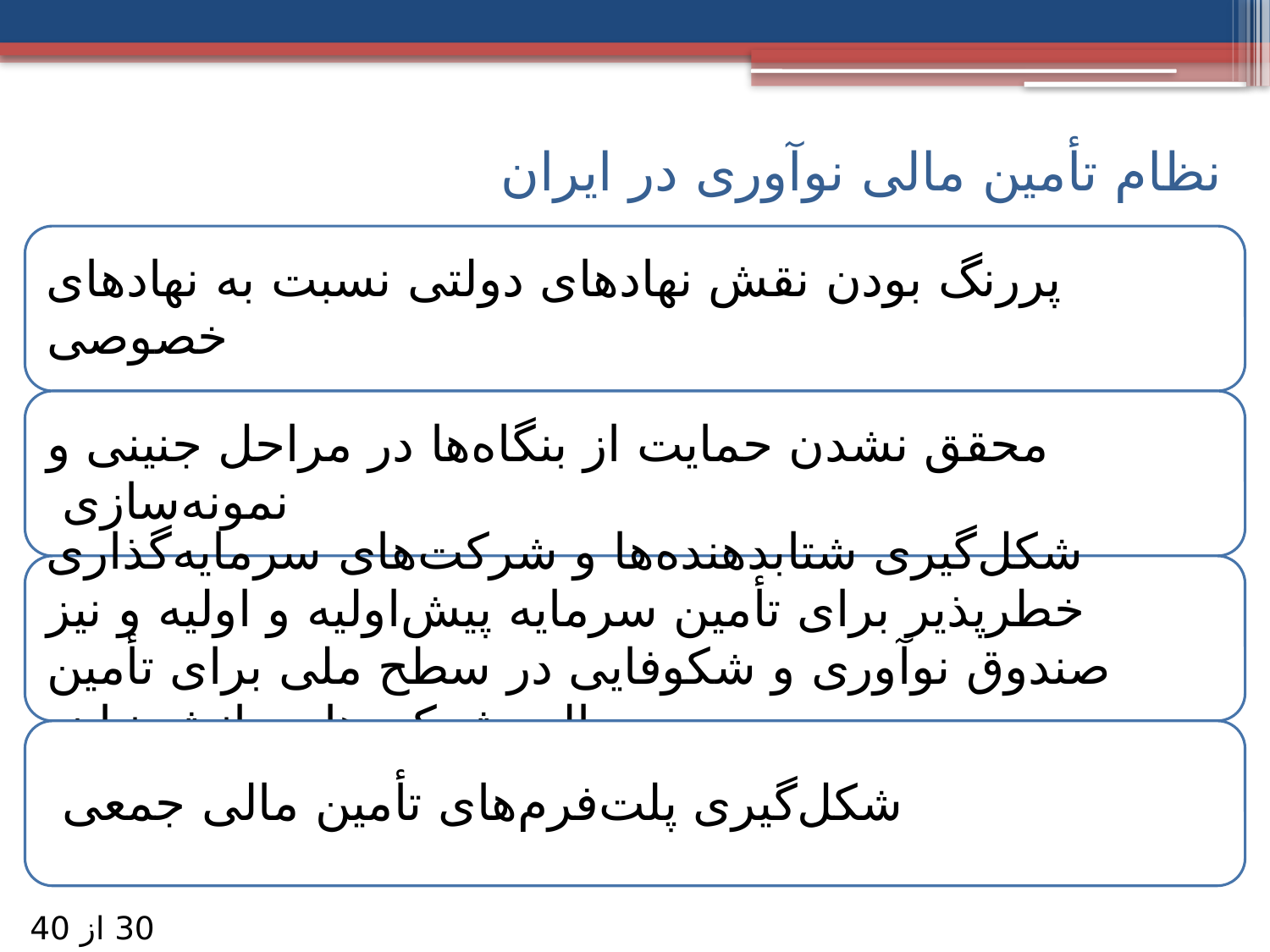

# نظام تأمین مالی نوآوری در ایران
پررنگ بودن نقش نهادهای دولتی نسبت به نهادهای خصوصی
شکل‌گیری شتابدهنده‌ها و شرکت‌های سرمایه‌گذاری خطرپذیر برای تأمین سرمایه پیش‌اولیه و اولیه و نیز صندوق نوآوری و شکوفایی در سطح ملی برای تأمین مالی شرکت‌های دانش‌بنیان
شکل‌گیری پلت‌فرم‌های تأمین مالی جمعی
محقق نشدن حمایت از بنگاه‌ها در مراحل جنینی و نمونه‌سازی
30 از 40